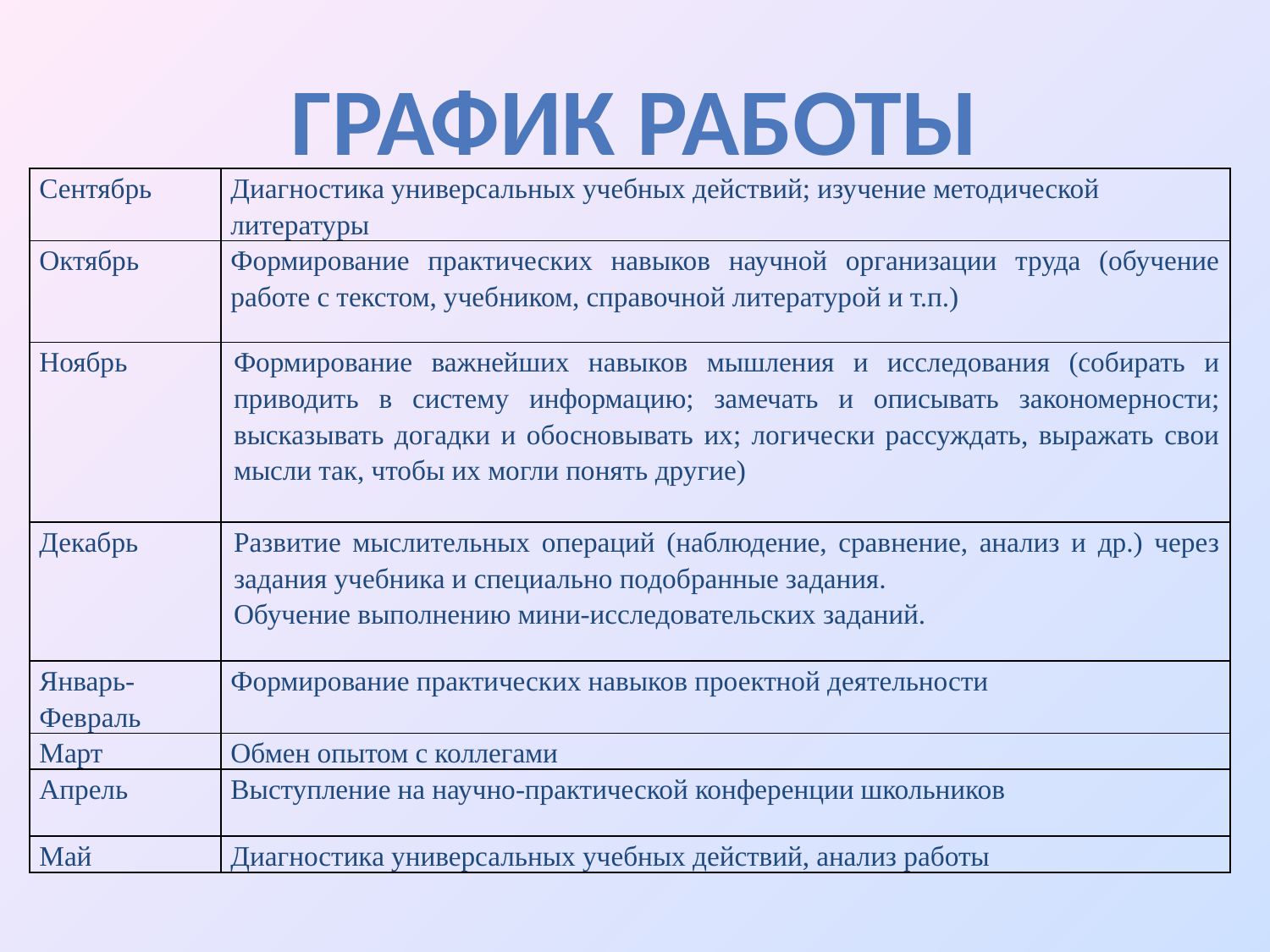

# График работы
| Сентябрь | Диагностика универсальных учебных действий; изучение методической литературы |
| --- | --- |
| Октябрь | Формирование практических навыков научной организации труда (обучение работе с текстом, учебником, справочной литературой и т.п.) |
| Ноябрь | Формирование важнейших навыков мышления и исследования (собирать и приводить в систему информацию; замечать и описывать закономерности; высказывать догадки и обосновывать их; логически рассуждать, выражать свои мысли так, чтобы их могли понять другие) |
| Декабрь | Развитие мыслительных операций (наблюдение, сравнение, анализ и др.) через задания учебника и специально подобранные задания. Обучение выполнению мини-исследовательских заданий. |
| Январь- Февраль | Формирование практических навыков проектной деятельности |
| Март | Обмен опытом с коллегами |
| Апрель | Выступление на научно-практической конференции школьников |
| Май | Диагностика универсальных учебных действий, анализ работы |